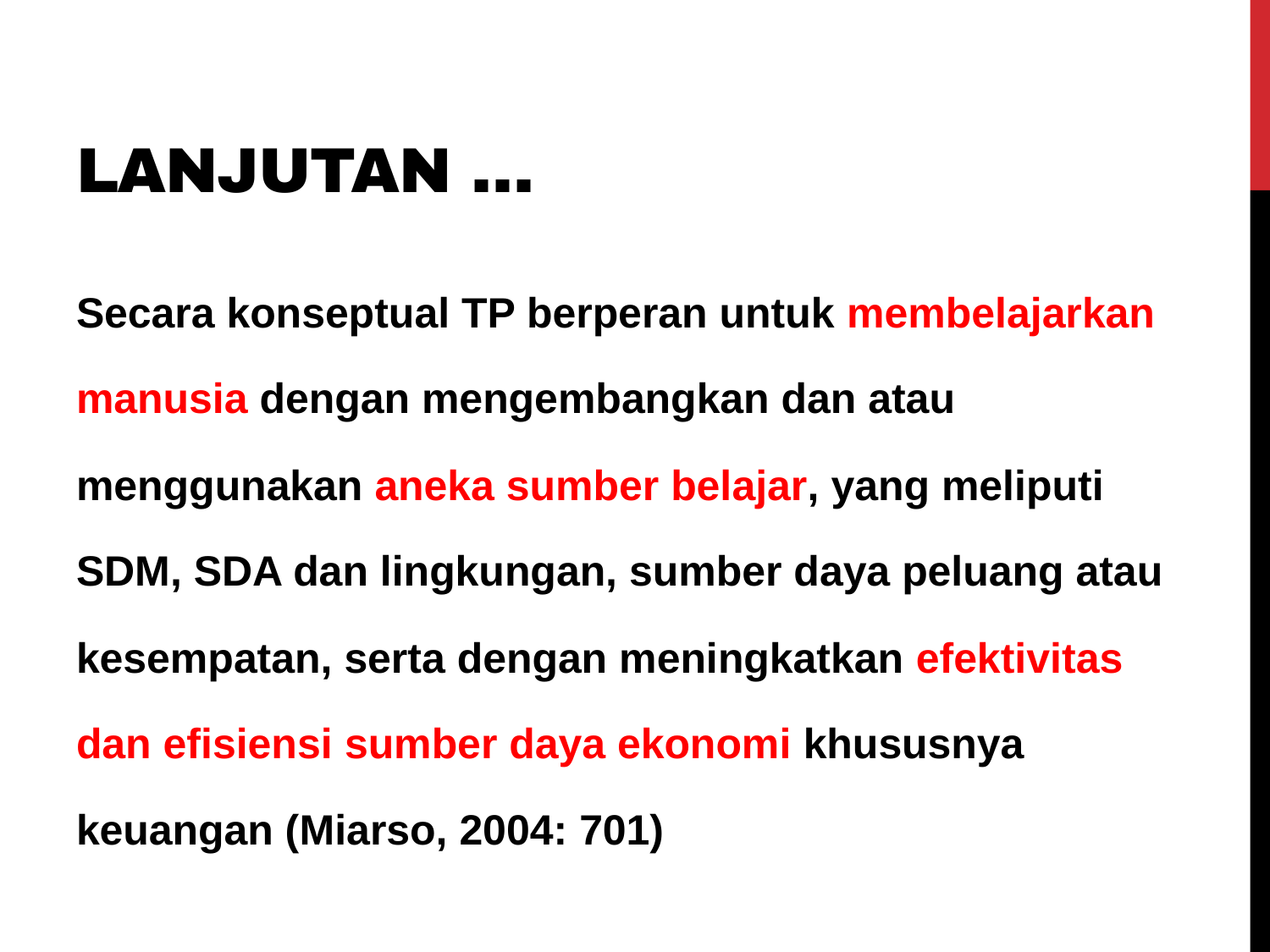

# Lanjutan …
Secara konseptual TP berperan untuk membelajarkan manusia dengan mengembangkan dan atau menggunakan aneka sumber belajar, yang meliputi SDM, SDA dan lingkungan, sumber daya peluang atau kesempatan, serta dengan meningkatkan efektivitas dan efisiensi sumber daya ekonomi khususnya keuangan (Miarso, 2004: 701)